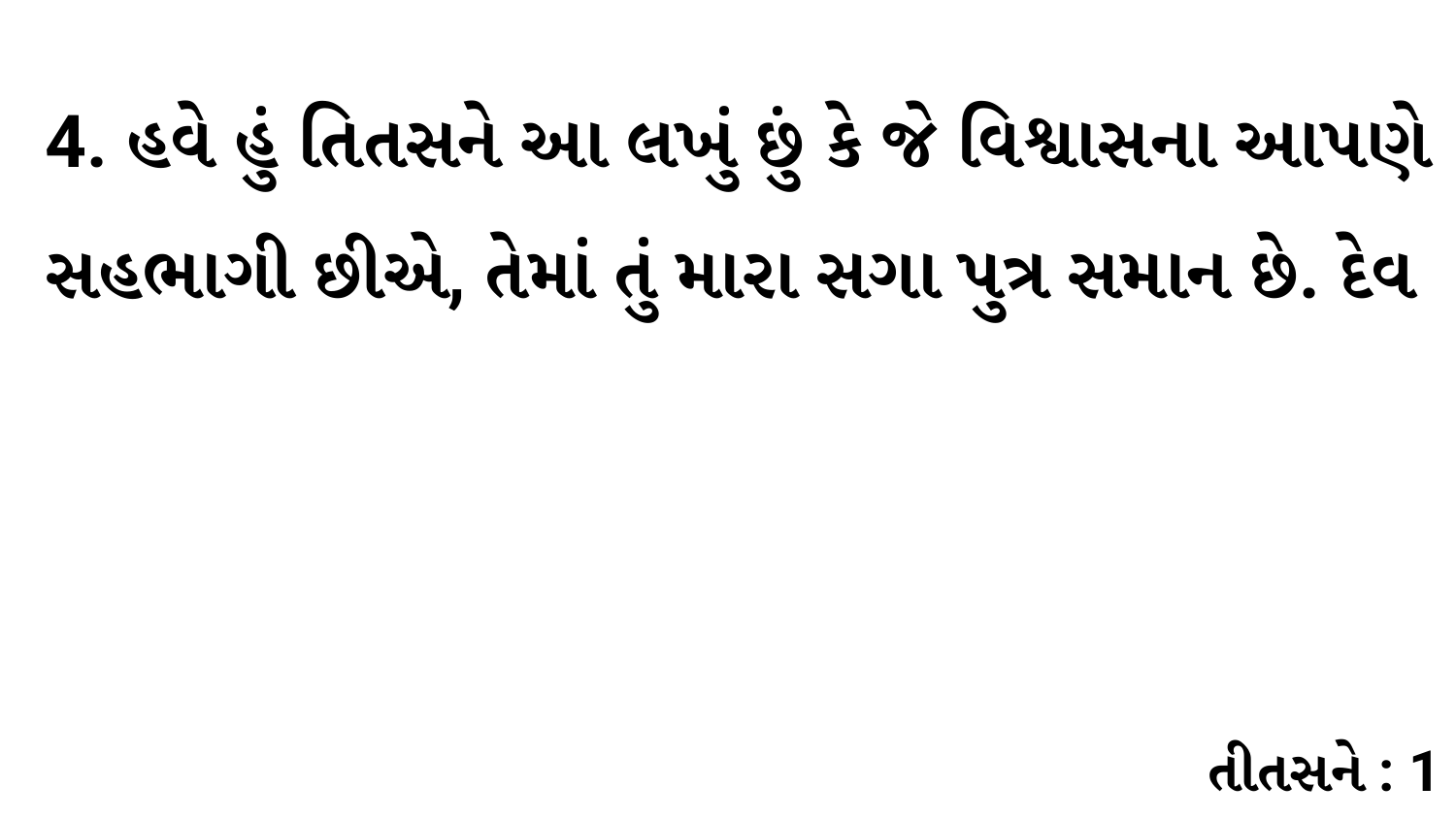

4. હવે હું તિતસને આ લખું છું કે જે વિશ્વાસના આપણે સહભાગી છીએ, તેમાં તું મારા સગા પુત્ર સમાન છે. દેવ
તીતસને : 1